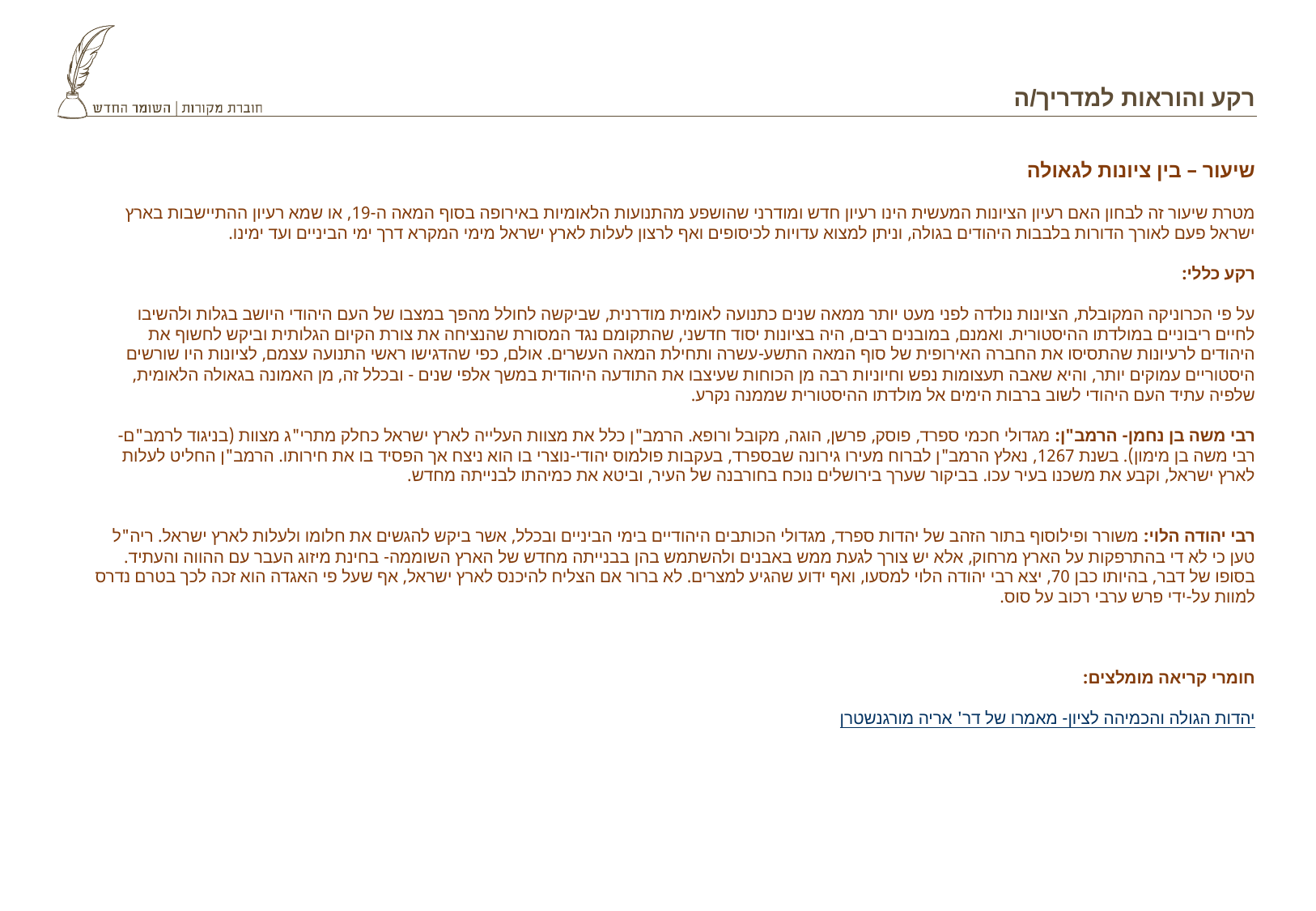

# רקע והוראות למדריך/ה
שיעור – בין ציונות לגאולה

מטרת שיעור זה לבחון האם רעיון הציונות המעשית הינו רעיון חדש ומודרני שהושפע מהתנועות הלאומיות באירופה בסוף המאה ה-19, או שמא רעיון ההתיישבות בארץ ישראל פעם לאורך הדורות בלבבות היהודים בגולה, וניתן למצוא עדויות לכיסופים ואף לרצון לעלות לארץ ישראל מימי המקרא דרך ימי הביניים ועד ימינו.

רקע כללי:

על פי הכרוניקה המקובלת, הציונות נולדה לפני מעט יותר ממאה שנים כתנועה לאומית מודרנית, שביקשה לחולל מהפך במצבו של העם היהודי היושב בגלות ולהשיבו לחיים ריבוניים במולדתו ההיסטורית. ואמנם, במובנים רבים, היה בציונות יסוד חדשני, שהתקומם נגד המסורת שהנציחה את צורת הקיום הגלותית וביקש לחשוף את היהודים לרעיונות שהתסיסו את החברה האירופית של סוף המאה התשע-עשרה ותחילת המאה העשרים. אולם, כפי שהדגישו ראשי התנועה עצמם, לציונות היו שורשים היסטוריים עמוקים יותר, והיא שאבה תעצומות נפש וחיוניות רבה מן הכוחות שעיצבו את התודעה היהודית במשך אלפי שנים - ובכלל זה, מן האמונה בגאולה הלאומית, שלפיה עתיד העם היהודי לשוב ברבות הימים אל מולדתו ההיסטורית שממנה נקרע.

רבי משה בן נחמן- הרמב"ן: מגדולי חכמי ספרד, פוסק, פרשן, הוגה, מקובל ורופא. הרמב"ן כלל את מצוות העלייה לארץ ישראל כחלק מתרי"ג מצוות (בניגוד לרמב"ם- רבי משה בן מימון). בשנת 1267, נאלץ הרמב"ן לברוח מעירו גירונה שבספרד, בעקבות פולמוס יהודי-נוצרי בו הוא ניצח אך הפסיד בו את חירותו. הרמב"ן החליט לעלות לארץ ישראל, וקבע את משכנו בעיר עכו. בביקור שערך בירושלים נוכח בחורבנה של העיר, וביטא את כמיהתו לבנייתה מחדש.

רבי יהודה הלוי: משורר ופילוסוף בתור הזהב של יהדות ספרד, מגדולי הכותבים היהודיים בימי הביניים ובכלל, אשר ביקש להגשים את חלומו ולעלות לארץ ישראל. ריה"ל טען כי לא די בהתרפקות על הארץ מרחוק, אלא יש צורך לגעת ממש באבנים ולהשתמש בהן בבנייתה מחדש של הארץ השוממה- בחינת מיזוג העבר עם ההווה והעתיד. בסופו של דבר, בהיותו כבן 70, יצא רבי יהודה הלוי למסעו, ואף ידוע שהגיע למצרים. לא ברור אם הצליח להיכנס לארץ ישראל, אף שעל פי האגדה הוא זכה לכך בטרם נדרס למוות על-ידי פרש ערבי רכוב על סוס.

חומרי קריאה מומלצים:

יהדות הגולה והכמיהה לציון- מאמרו של דר' אריה מורגנשטרן